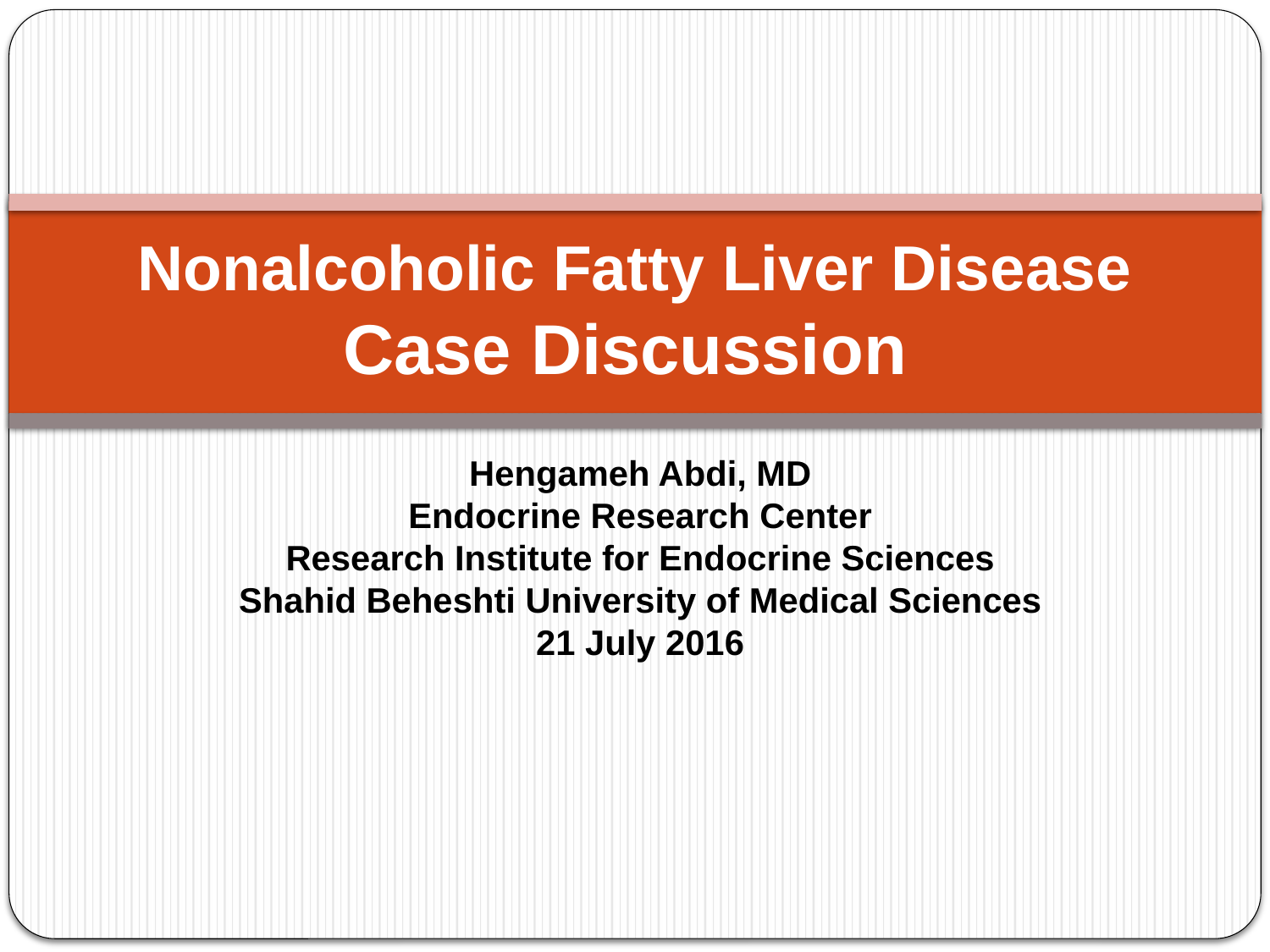

# Nonalcoholic Fatty Liver Disease Case Discussion
Hengameh Abdi, MD
Endocrine Research Center
Research Institute for Endocrine Sciences
Shahid Beheshti University of Medical Sciences
21 July 2016